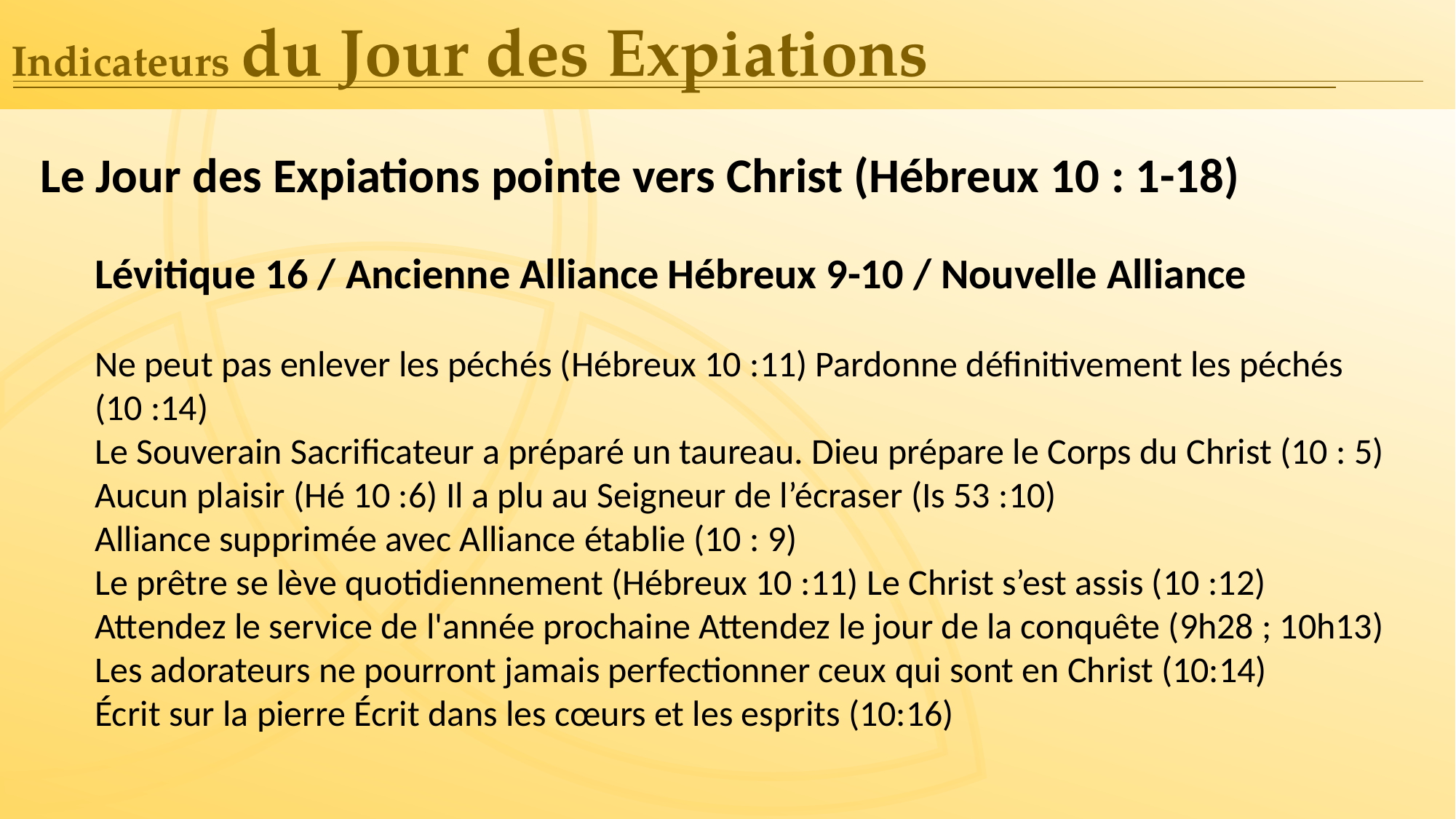

Indicateurs du Jour des Expiations
Le Jour des Expiations pointe vers Christ (Hébreux 10 : 1-18)
Lévitique 16 / Ancienne Alliance Hébreux 9-10 / Nouvelle Alliance
Ne peut pas enlever les péchés (Hébreux 10 :11) Pardonne définitivement les péchés (10 :14)
Le Souverain Sacrificateur a préparé un taureau. Dieu prépare le Corps du Christ (10 : 5)
Aucun plaisir (Hé 10 :6) Il a plu au Seigneur de l’écraser (Is 53 :10)
Alliance supprimée avec Alliance établie (10 : 9)
Le prêtre se lève quotidiennement (Hébreux 10 :11) Le Christ s’est assis (10 :12)
Attendez le service de l'année prochaine Attendez le jour de la conquête (9h28 ; 10h13)
Les adorateurs ne pourront jamais perfectionner ceux qui sont en Christ (10:14)
Écrit sur la pierre Écrit dans les cœurs et les esprits (10:16)